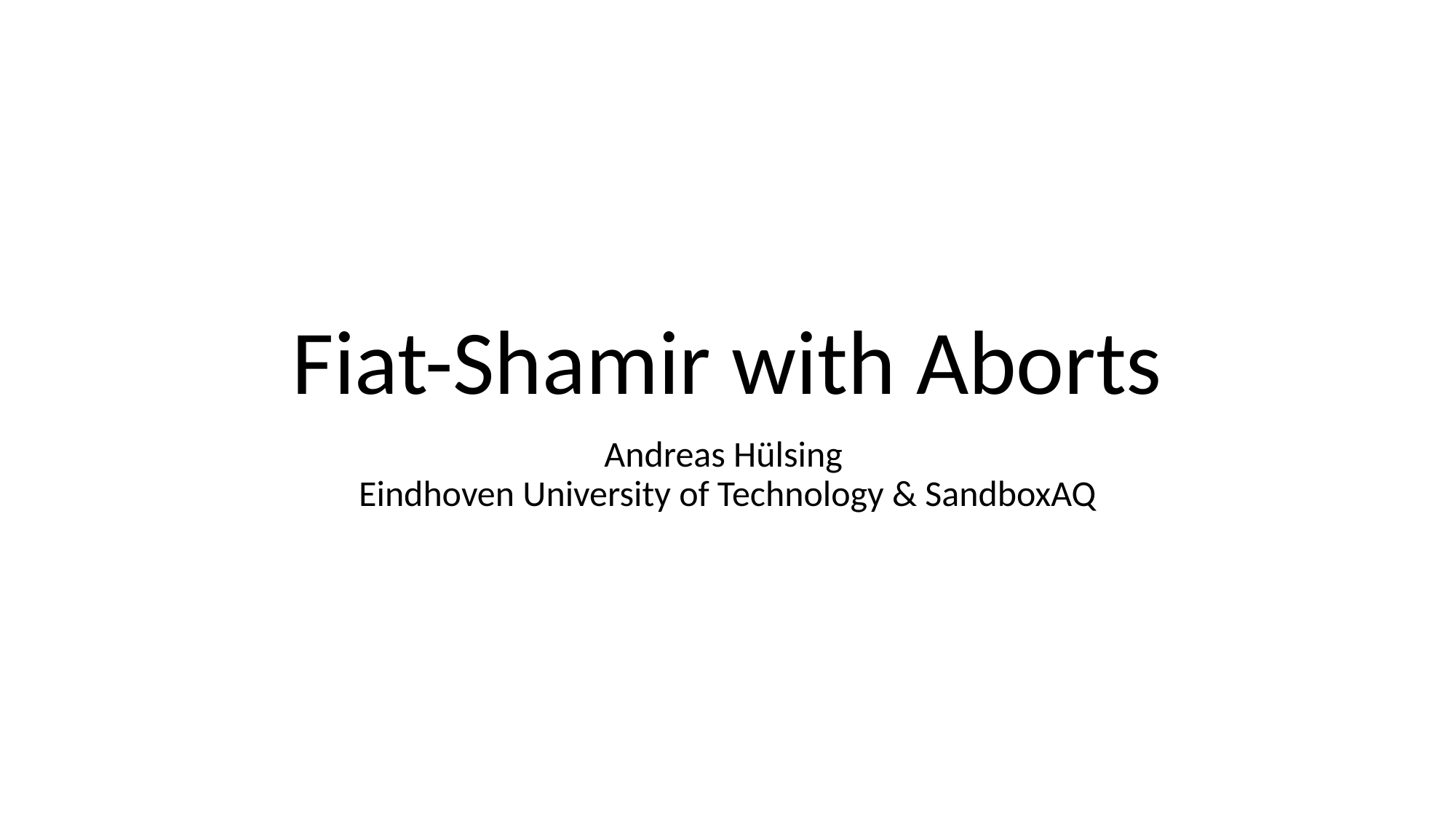

# Fiat-Shamir with Aborts
Andreas Hülsing
Eindhoven University of Technology & SandboxAQ